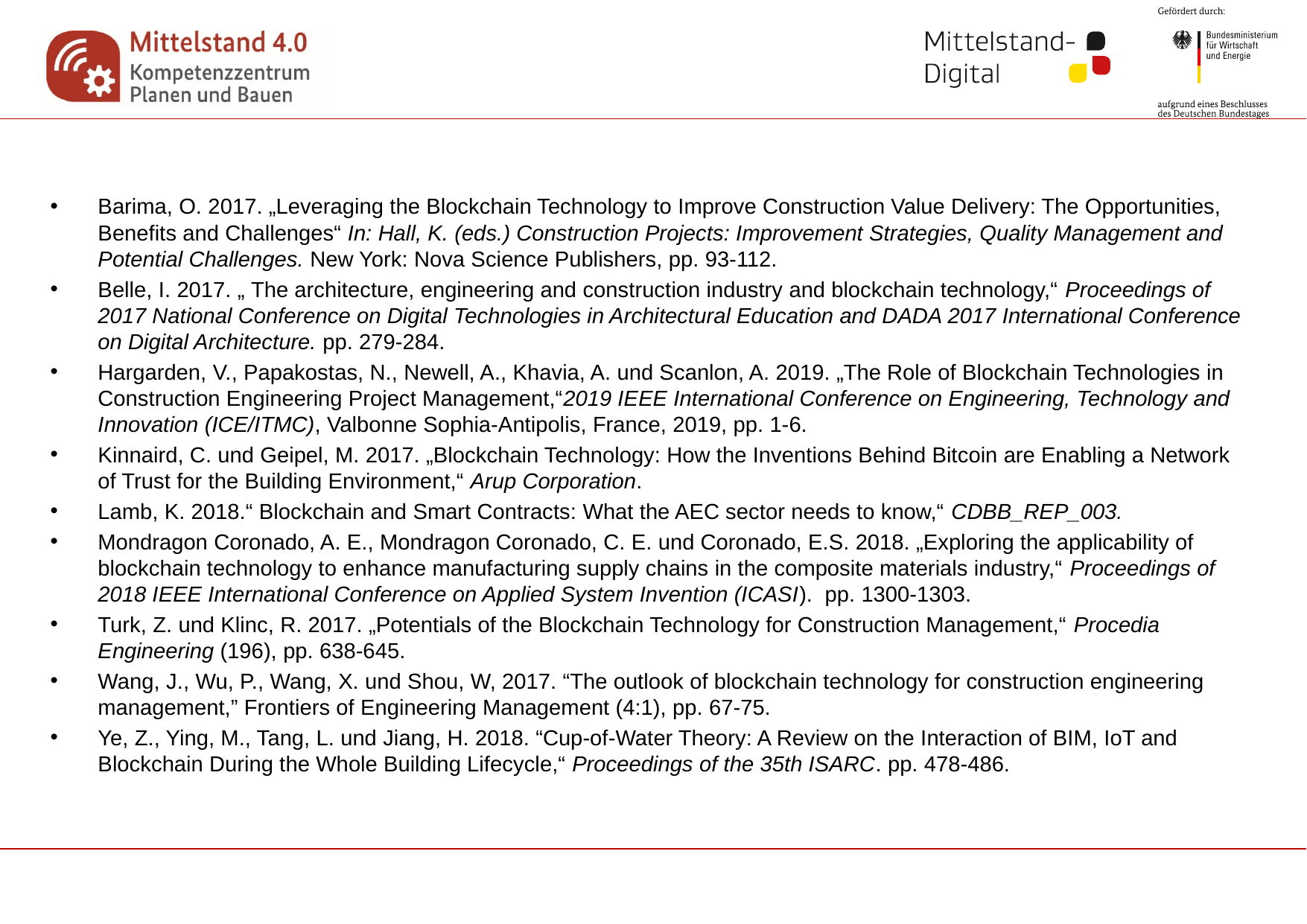

Barima, O. 2017. „Leveraging the Blockchain Technology to Improve Construction Value Delivery: The Opportunities, Benefits and Challenges“ In: Hall, K. (eds.) Construction Projects: Improvement Strategies, Quality Management and Potential Challenges. New York: Nova Science Publishers, pp. 93-112.
Belle, I. 2017. „ The architecture, engineering and construction industry and blockchain technology,“ Proceedings of 2017 National Conference on Digital Technologies in Architectural Education and DADA 2017 International Conference on Digital Architecture. pp. 279-284.
Hargarden, V., Papakostas, N., Newell, A., Khavia, A. und Scanlon, A. 2019. „The Role of Blockchain Technologies in Construction Engineering Project Management,“2019 IEEE International Conference on Engineering, Technology and Innovation (ICE/ITMC), Valbonne Sophia-Antipolis, France, 2019, pp. 1-6.
Kinnaird, C. und Geipel, M. 2017. „Blockchain Technology: How the Inventions Behind Bitcoin are Enabling a Network of Trust for the Building Environment,“ Arup Corporation.
Lamb, K. 2018.“ Blockchain and Smart Contracts: What the AEC sector needs to know,“ CDBB_REP_003.
Mondragon Coronado, A. E., Mondragon Coronado, C. E. und Coronado, E.S. 2018. „Exploring the applicability of blockchain technology to enhance manufacturing supply chains in the composite materials industry,“ Proceedings of 2018 IEEE International Conference on Applied System Invention (ICASI).  pp. 1300-1303.
Turk, Z. und Klinc, R. 2017. „Potentials of the Blockchain Technology for Construction Management,“ Procedia Engineering (196), pp. 638-645.
Wang, J., Wu, P., Wang, X. und Shou, W, 2017. “The outlook of blockchain technology for construction engineering management,” Frontiers of Engineering Management (4:1), pp. 67-75.
Ye, Z., Ying, M., Tang, L. und Jiang, H. 2018. “Cup-of-Water Theory: A Review on the Interaction of BIM, IoT and Blockchain During the Whole Building Lifecycle,“ Proceedings of the 35th ISARC. pp. 478-486.